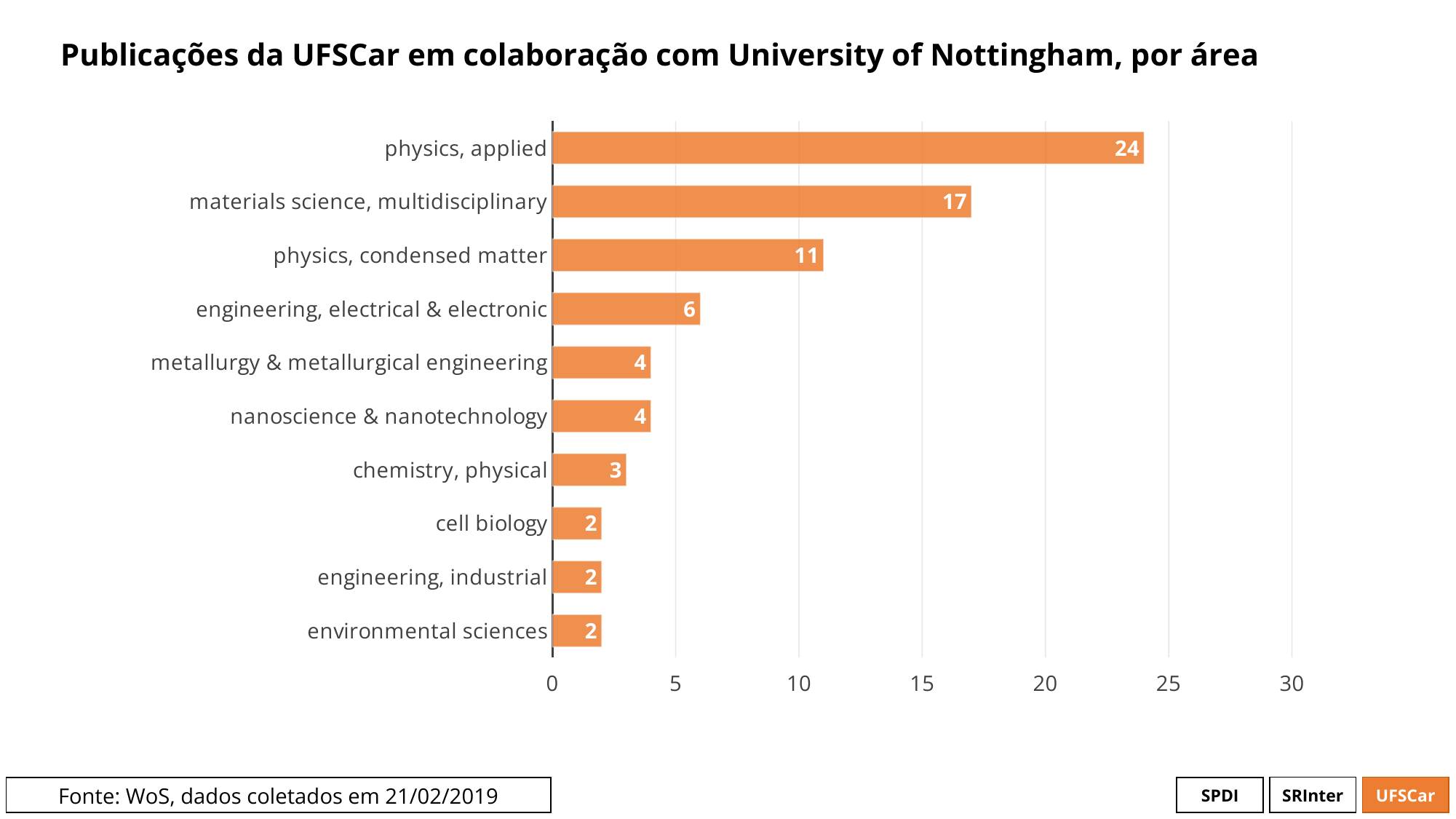

# Publicações da UFSCar em colaboração com University of Nottingham, por área

### Chart

| Category | # Records |
|---|---|
| physics, applied | 24.0 |
| materials science, multidisciplinary | 17.0 |
| physics, condensed matter | 11.0 |
| engineering, electrical & electronic | 6.0 |
| metallurgy & metallurgical engineering | 4.0 |
| nanoscience & nanotechnology | 4.0 |
| chemistry, physical | 3.0 |
| cell biology | 2.0 |
| engineering, industrial | 2.0 |
| environmental sciences | 2.0 |